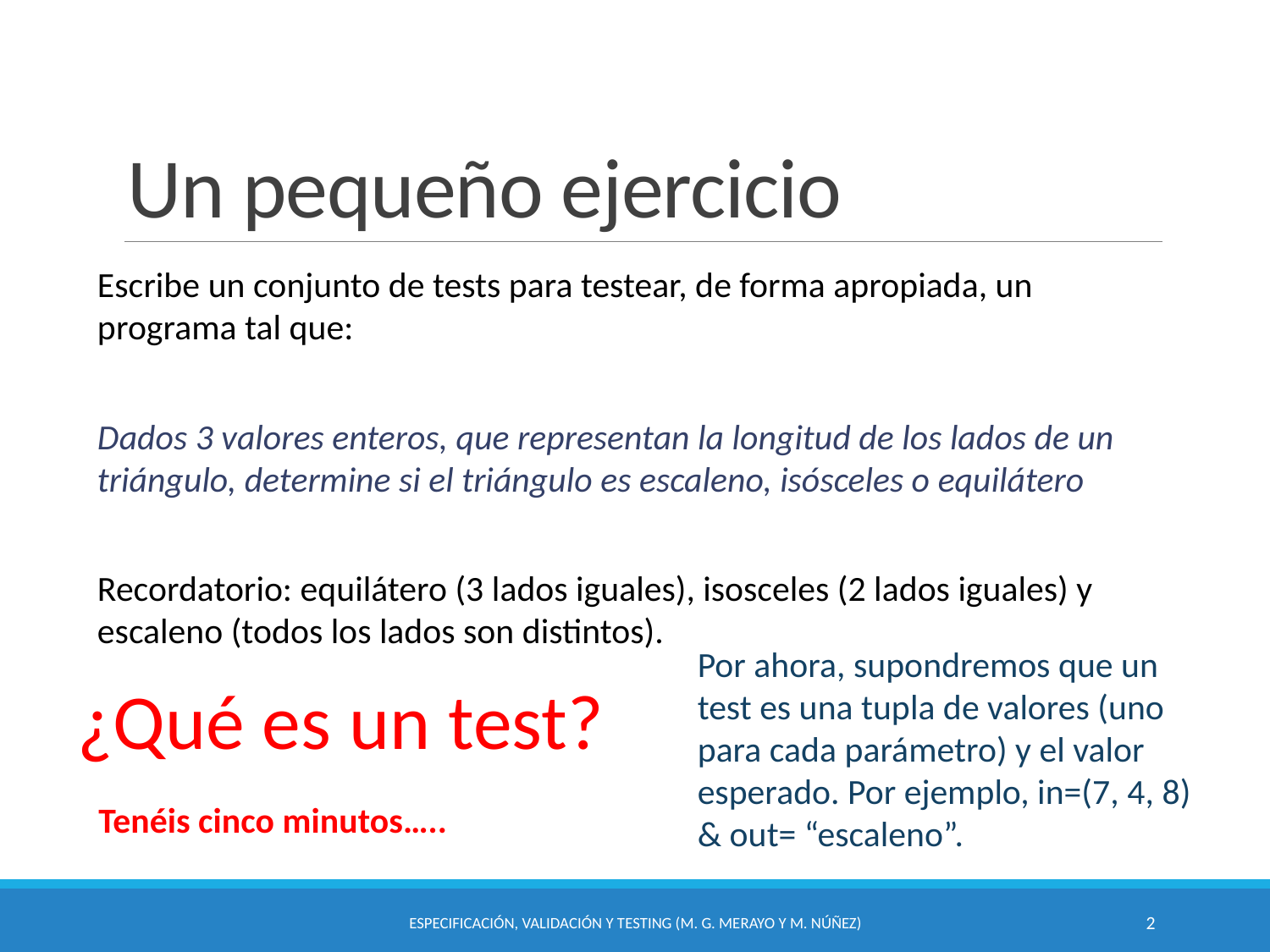

# Un pequeño ejercicio
Escribe un conjunto de tests para testear, de forma apropiada, un programa tal que:

Dados 3 valores enteros, que representan la longitud de los lados de un triángulo, determine si el triángulo es escaleno, isósceles o equilátero

Recordatorio: equilátero (3 lados iguales), isosceles (2 lados iguales) y escaleno (todos los lados son distintos).

Por ahora, supondremos que un test es una tupla de valores (uno para cada parámetro) y el valor esperado. Por ejemplo, in=(7, 4, 8) & out= “escaleno”.
¿Qué es un test?
Tenéis cinco minutos…..
Especificación, Validación y Testing (M. G. Merayo y M. Núñez)
2